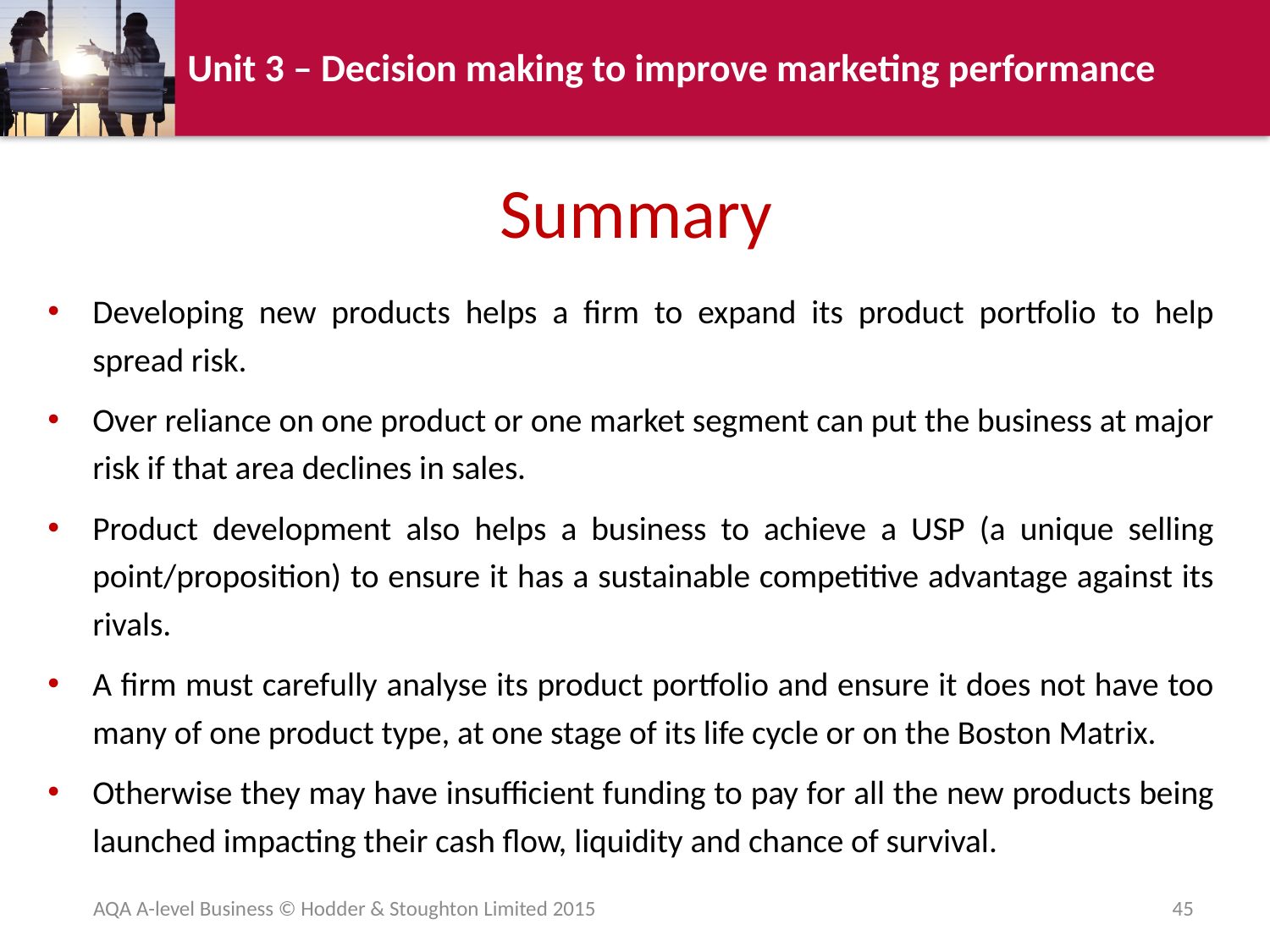

# Summary
Developing new products helps a firm to expand its product portfolio to help spread risk.
Over reliance on one product or one market segment can put the business at major risk if that area declines in sales.
Product development also helps a business to achieve a USP (a unique selling point/proposition) to ensure it has a sustainable competitive advantage against its rivals.
A firm must carefully analyse its product portfolio and ensure it does not have too many of one product type, at one stage of its life cycle or on the Boston Matrix.
Otherwise they may have insufficient funding to pay for all the new products being launched impacting their cash flow, liquidity and chance of survival.
AQA A-level Business © Hodder & Stoughton Limited 2015
45